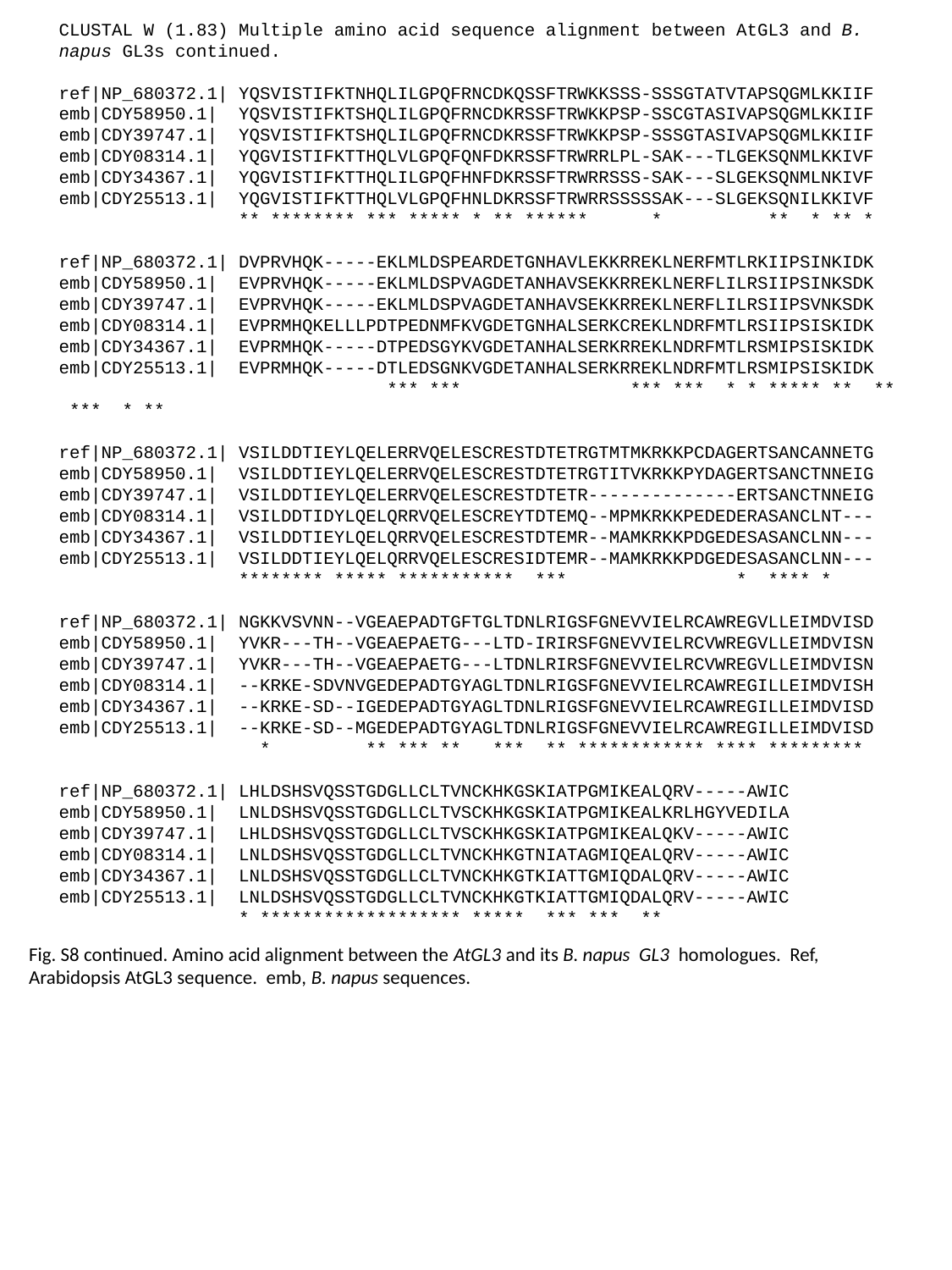

CLUSTAL W (1.83) Multiple amino acid sequence alignment between AtGL3 and B. napus GL3s continued.
ref|NP_680372.1| YQSVISTIFKTNHQLILGPQFRNCDKQSSFTRWKKSSS-SSSGTATVTAPSQGMLKKIIF
emb|CDY58950.1|  YQSVISTIFKTSHQLILGPQFRNCDKRSSFTRWKKPSP-SSCGTASIVAPSQGMLKKIIF
emb|CDY39747.1|  YQSVISTIFKTSHQLILGPQFRNCDKRSSFTRWKKPSP-SSSGTASIVAPSQGMLKKIIF
emb|CDY08314.1|  YQGVISTIFKTTHQLVLGPQFQNFDKRSSFTRWRRLPL-SAK---TLGEKSQNMLKKIVF
emb|CDY34367.1|  YQGVISTIFKTTHQLILGPQFHNFDKRSSFTRWRRSSS-SAK---SLGEKSQNMLNKIVF
emb|CDY25513.1|  YQGVISTIFKTTHQLVLGPQFHNLDKRSSFTRWRRSSSSSAK---SLGEKSQNILKKIVF
                 ** ******** *** ***** * ** ******      *          **  * ** *
ref|NP_680372.1| DVPRVHQK-----EKLMLDSPEARDETGNHAVLEKKRREKLNERFMTLRKIIPSINKIDK
emb|CDY58950.1|  EVPRVHQK-----EKLMLDSPVAGDETANHAVSEKKRREKLNERFLILRSIIPSINKSDK
emb|CDY39747.1|  EVPRVHQK-----EKLMLDSPVAGDETANHAVSEKKRREKLNERFLILRSIIPSVNKSDK
emb|CDY08314.1|  EVPRMHQKELLLPDTPEDNMFKVGDETGNHALSERKCREKLNDRFMTLRSIIPSISKIDK
emb|CDY34367.1|  EVPRMHQK-----DTPEDSGYKVGDETANHALSERKRREKLNDRFMTLRSMIPSISKIDK
emb|CDY25513.1|  EVPRMHQK-----DTLEDSGNKVGDETANHALSERKRREKLNDRFMTLRSMIPSISKIDK
                               *** ***                *** ***  * * ***** **  **  ***  * **
ref|NP_680372.1| VSILDDTIEYLQELERRVQELESCRESTDTETRGTMTMKRKKPCDAGERTSANCANNETG
emb|CDY58950.1|  VSILDDTIEYLQELERRVQELESCRESTDTETRGTITVKRKKPYDAGERTSANCTNNEIG
emb|CDY39747.1|  VSILDDTIEYLQELERRVQELESCRESTDTETR--------------ERTSANCTNNEIG
emb|CDY08314.1|  VSILDDTIDYLQELQRRVQELESCREYTDTEMQ--MPMKRKKPEDEDERASANCLNT---
emb|CDY34367.1|  VSILDDTIEYLQELQRRVQELESCRESTDTEMR--MAMKRKKPDGEDESASANCLNN---
emb|CDY25513.1|  VSILDDTIEYLQELQRRVQELESCRESIDTEMR--MAMKRKKPDGEDESASANCLNN---
                 ******** ***** ***********  ***                *  **** *
ref|NP_680372.1| NGKKVSVNN--VGEAEPADTGFTGLTDNLRIGSFGNEVVIELRCAWREGVLLEIMDVISD
emb|CDY58950.1|  YVKR---TH--VGEAEPAETG---LTD-IRIRSFGNEVVIELRCVWREGVLLEIMDVISN
emb|CDY39747.1|  YVKR---TH--VGEAEPAETG---LTDNLRIRSFGNEVVIELRCVWREGVLLEIMDVISN
emb|CDY08314.1|  --KRKE-SDVNVGEDEPADTGYAGLTDNLRIGSFGNEVVIELRCAWREGILLEIMDVISH
emb|CDY34367.1|  --KRKE-SD--IGEDEPADTGYAGLTDNLRIGSFGNEVVIELRCAWREGILLEIMDVISD
emb|CDY25513.1|  --KRKE-SD--MGEDEPADTGYAGLTDNLRIGSFGNEVVIELRCAWREGILLEIMDVISD
                   *         ** *** **   ***  ** ************ **** *********
ref|NP_680372.1| LHLDSHSVQSSTGDGLLCLTVNCKHKGSKIATPGMIKEALQRV-----AWIC
emb|CDY58950.1|  LNLDSHSVQSSTGDGLLCLTVSCKHKGSKIATPGMIKEALKRLHGYVEDILA
emb|CDY39747.1|  LHLDSHSVQSSTGDGLLCLTVSCKHKGSKIATPGMIKEALQKV-----AWIC
emb|CDY08314.1|  LNLDSHSVQSSTGDGLLCLTVNCKHKGTNIATAGMIQEALQRV-----AWIC
emb|CDY34367.1|  LNLDSHSVQSSTGDGLLCLTVNCKHKGTKIATTGMIQDALQRV-----AWIC
emb|CDY25513.1|  LNLDSHSVQSSTGDGLLCLTVNCKHKGTKIATTGMIQDALQRV-----AWIC
                 * ******************* *****  *** ***  **
Fig. S8 continued. Amino acid alignment between the AtGL3 and its B. napus  GL3  homologues.  Ref, Arabidopsis AtGL3 sequence.  emb, B. napus sequences.